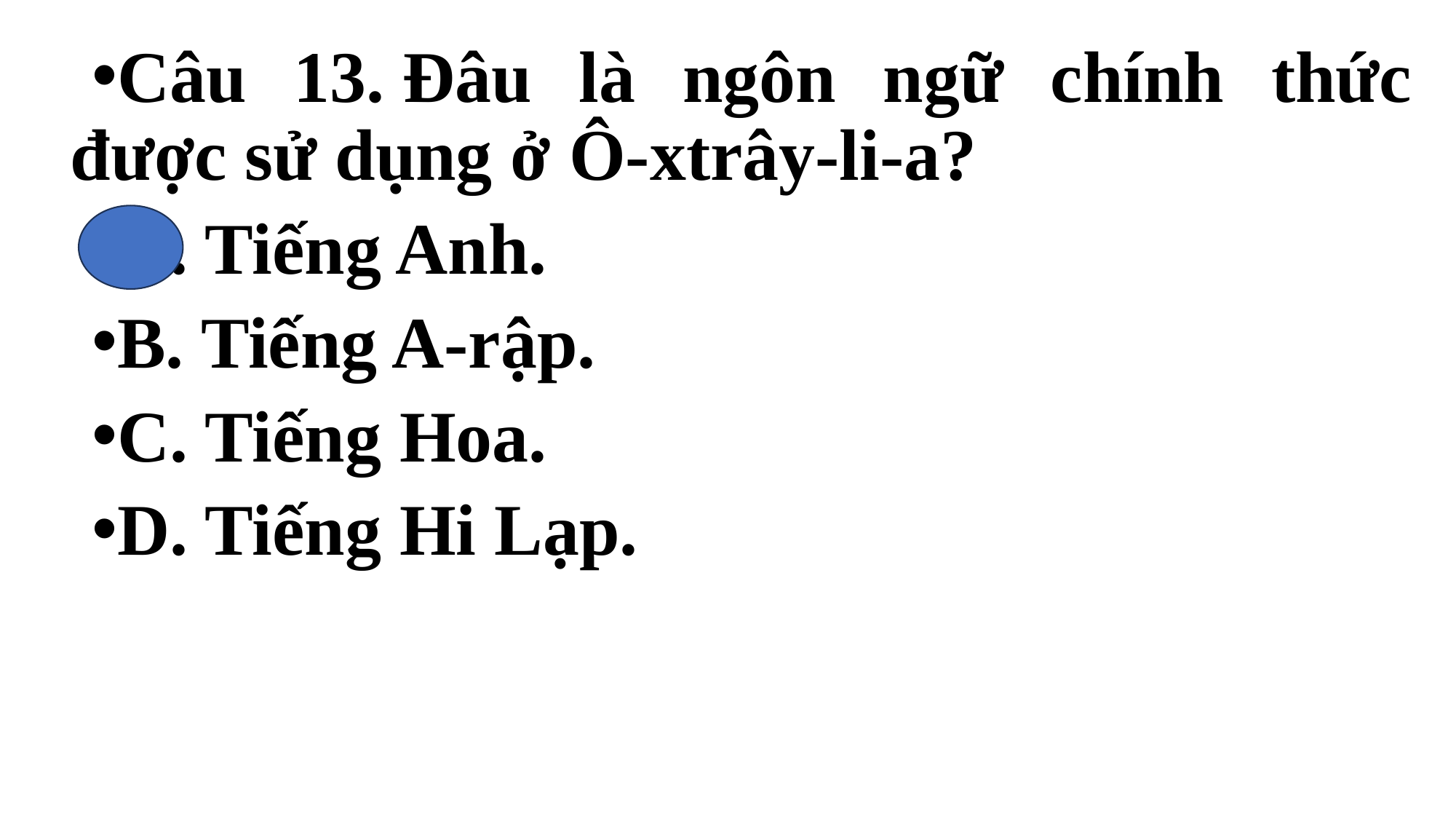

Câu 13. Đâu là ngôn ngữ chính thức được sử dụng ở Ô-xtrây-li-a?
A. Tiếng Anh.
B. Tiếng A-rập.
C. Tiếng Hoa.
D. Tiếng Hi Lạp.